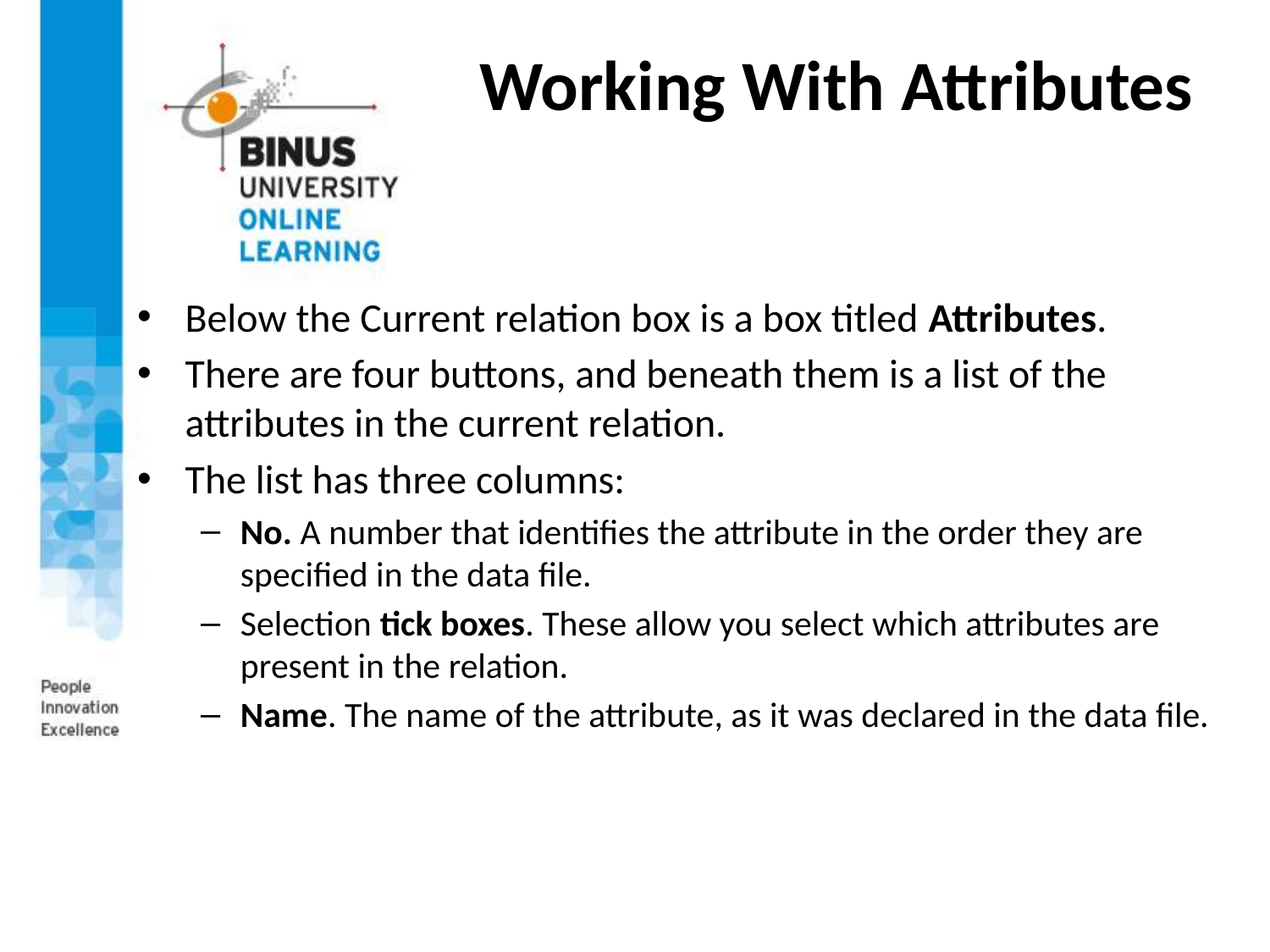

# Working With Attributes
Below the Current relation box is a box titled Attributes.
There are four buttons, and beneath them is a list of the attributes in the current relation.
The list has three columns:
No. A number that identifies the attribute in the order they are specified in the data file.
Selection tick boxes. These allow you select which attributes are present in the relation.
Name. The name of the attribute, as it was declared in the data file.